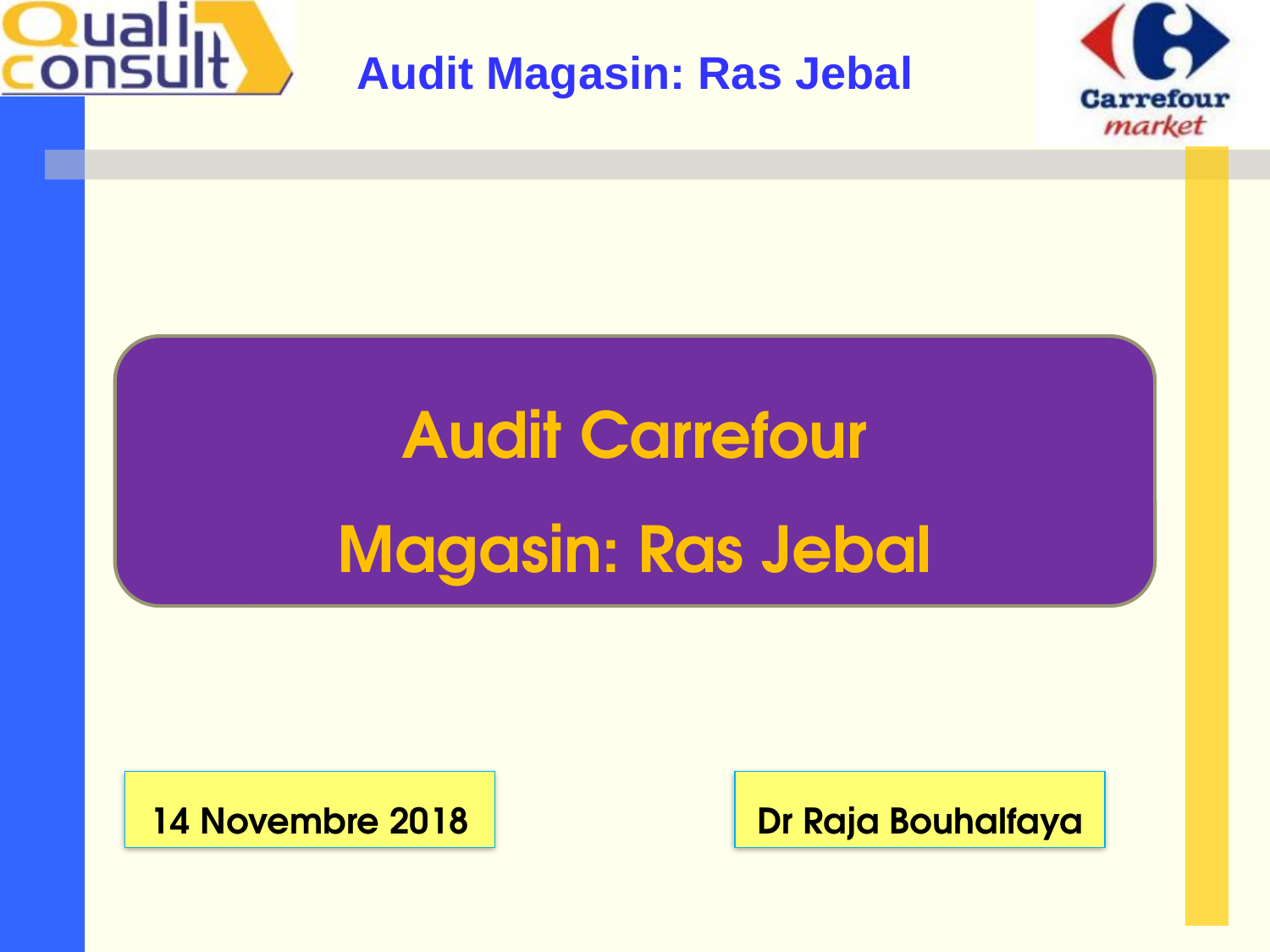

Audit Carrefour
Magasin: Ras Jebal
14 Novembre 2018
Dr Raja Bouhalfaya